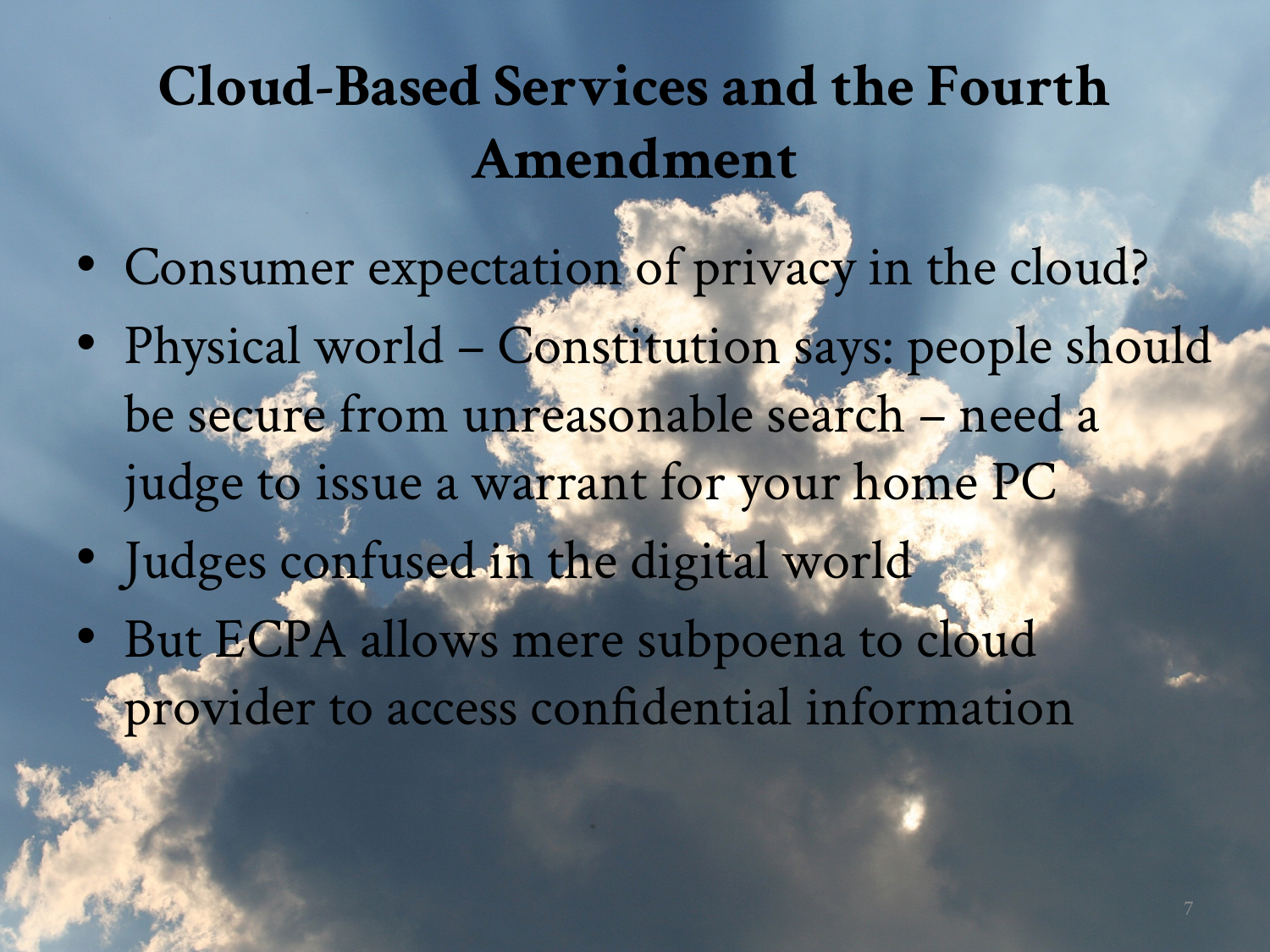

# Cloud-Based Services and the Fourth Amendment
Consumer expectation of privacy in the cloud?
Physical world – Constitution says: people should be secure from unreasonable search – need a judge to issue a warrant for your home PC
Judges confused in the digital world
But ECPA allows mere subpoena to cloud provider to access confidential information
7